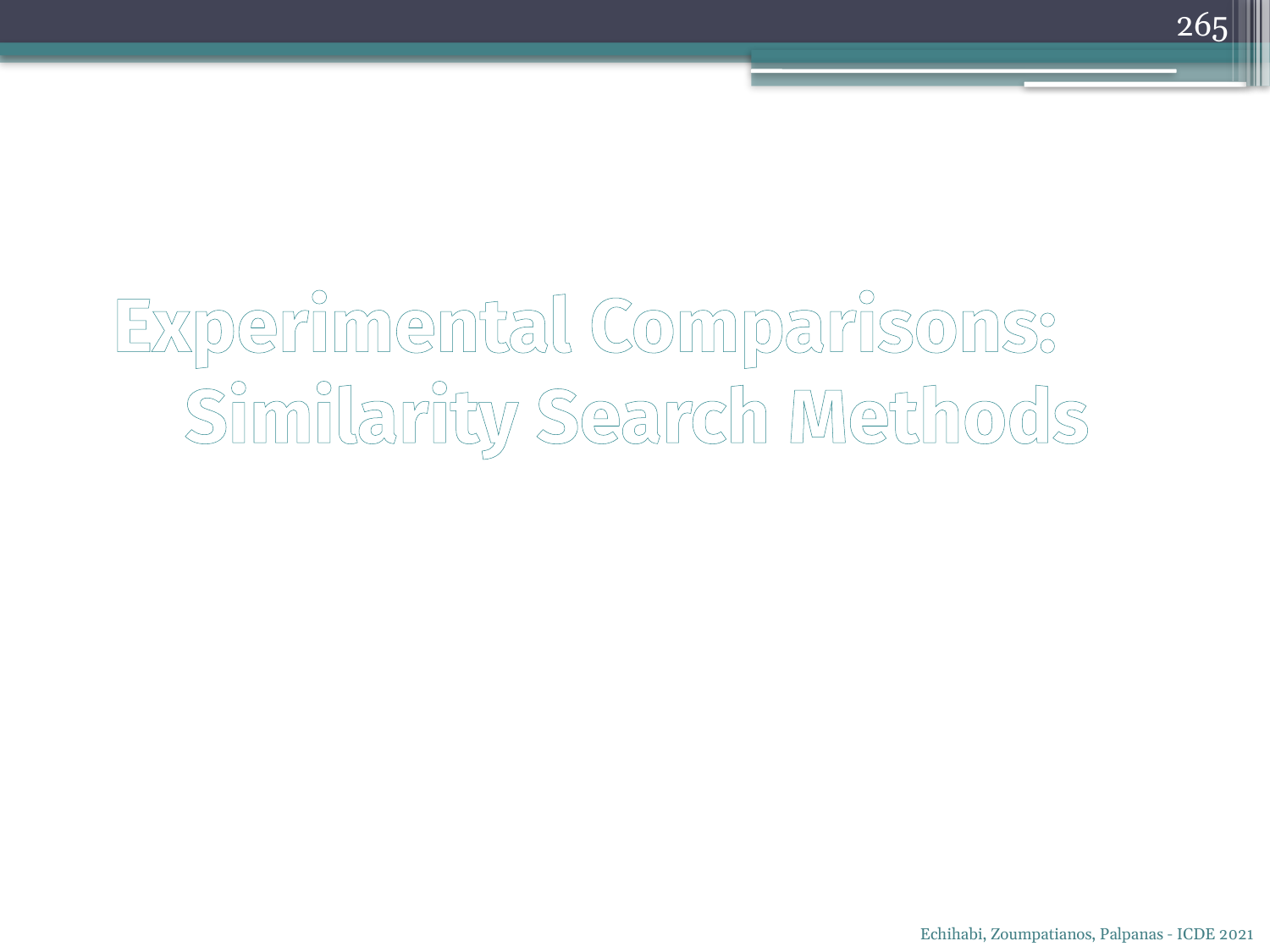

265
# Experimental Comparisons: Similarity Search Methods

Echihabi, Zoumpatianos, Palpanas - ICDE 2021